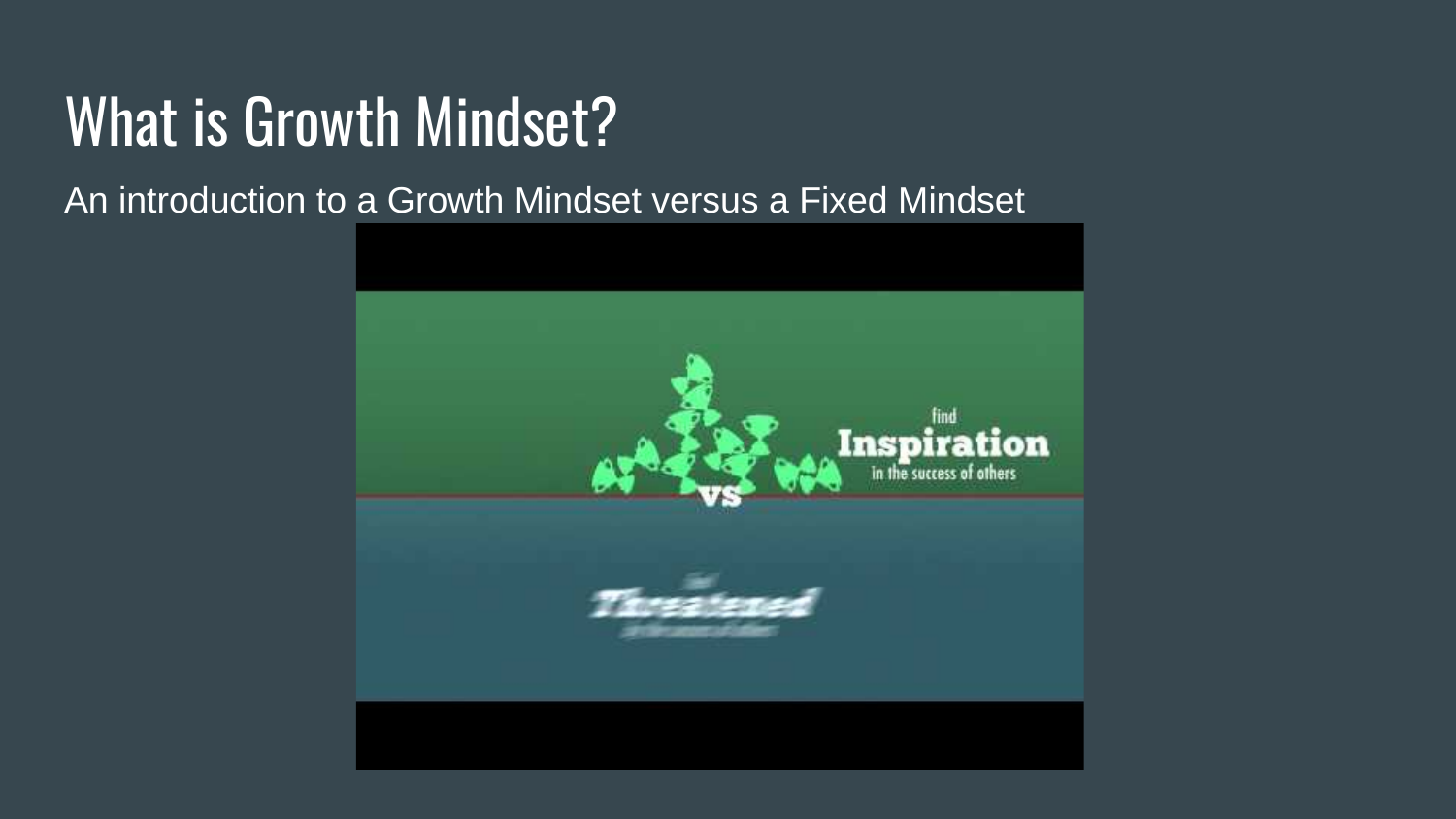

# What is Growth Mindset?
An introduction to a Growth Mindset versus a Fixed Mindset